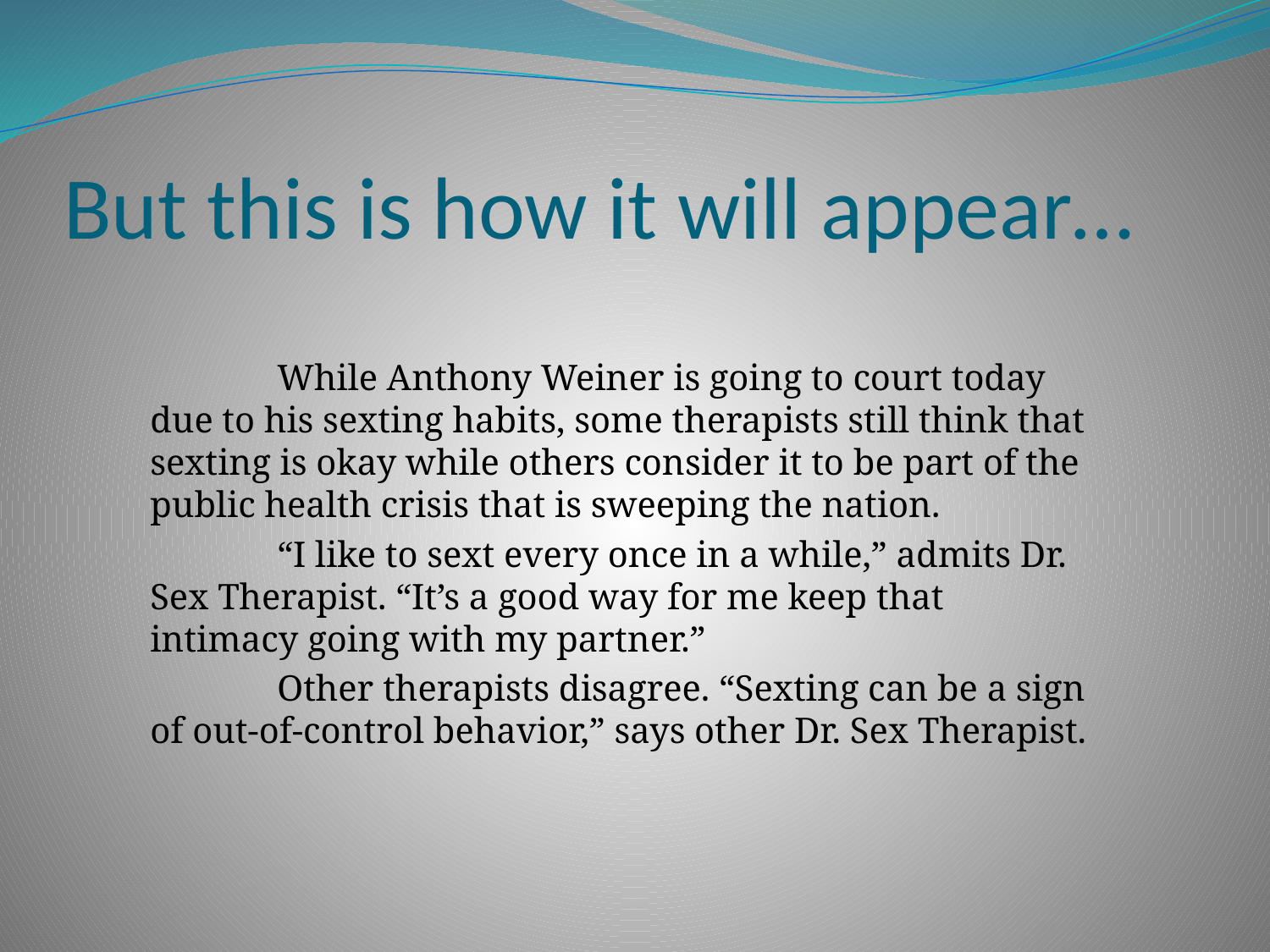

# But this is how it will appear…
	While Anthony Weiner is going to court today due to his sexting habits, some therapists still think that sexting is okay while others consider it to be part of the public health crisis that is sweeping the nation.
	“I like to sext every once in a while,” admits Dr. Sex Therapist. “It’s a good way for me keep that intimacy going with my partner.”
	Other therapists disagree. “Sexting can be a sign of out-of-control behavior,” says other Dr. Sex Therapist.